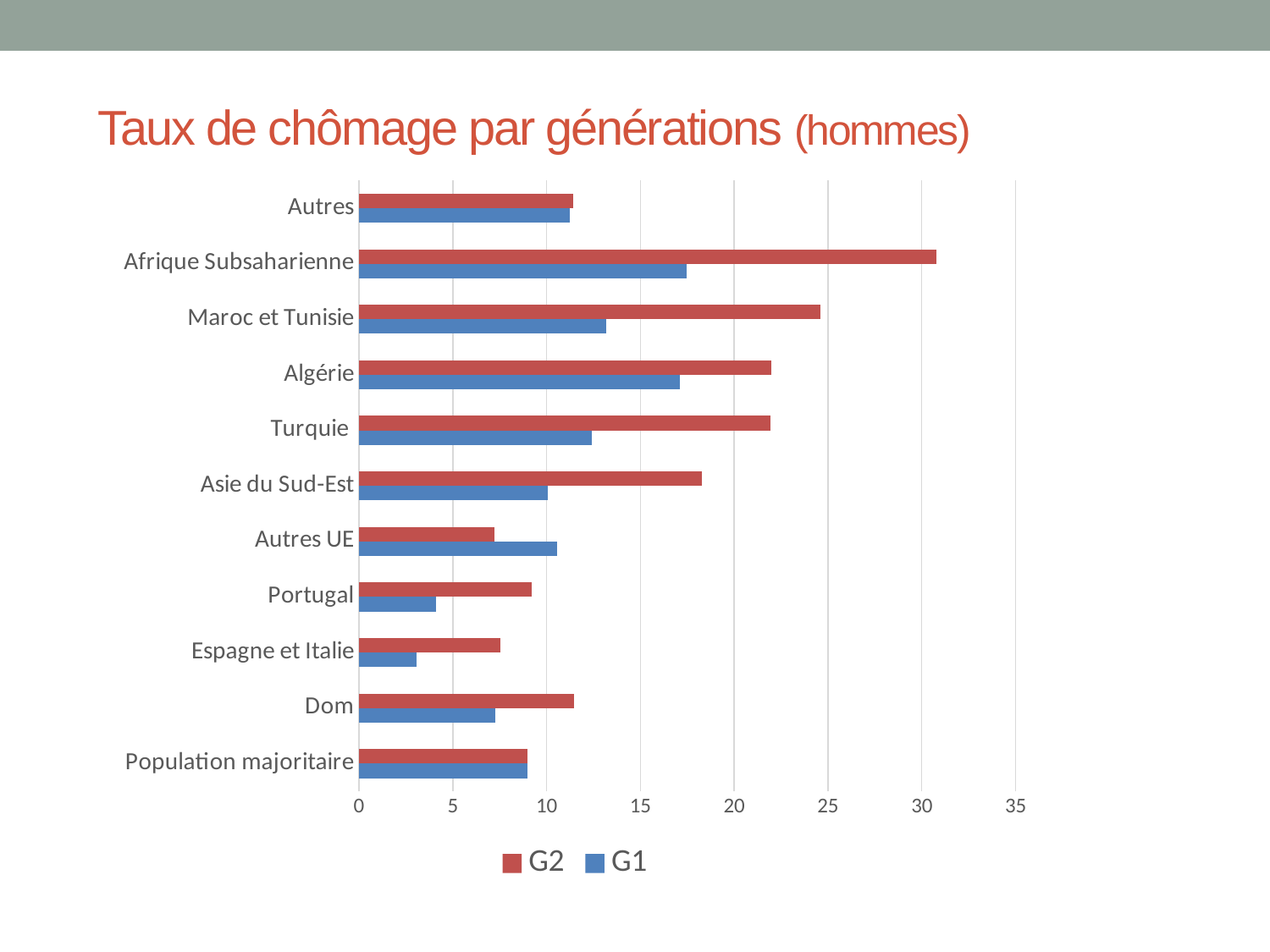

# Taux de chômage par générations (hommes)

### Chart

| Category | G1 | G2 |
|---|---|---|
| Population majoritaire | 9.0 | 9.0 |
| Dom | 7.25 | 11.46 |
| Espagne et Italie | 3.08 | 7.54 |
| Portugal | 4.13 | 9.22 |
| Autres UE | 10.57 | 7.21 |
| Asie du Sud-Est | 10.08 | 18.3 |
| Turquie  | 12.4 | 21.95 |
| Algérie | 17.09 | 21.98 |
| Maroc et Tunisie | 13.17 | 24.58 |
| Afrique Subsaharienne | 17.46 | 30.76 |
| Autres | 11.24 | 11.41 |